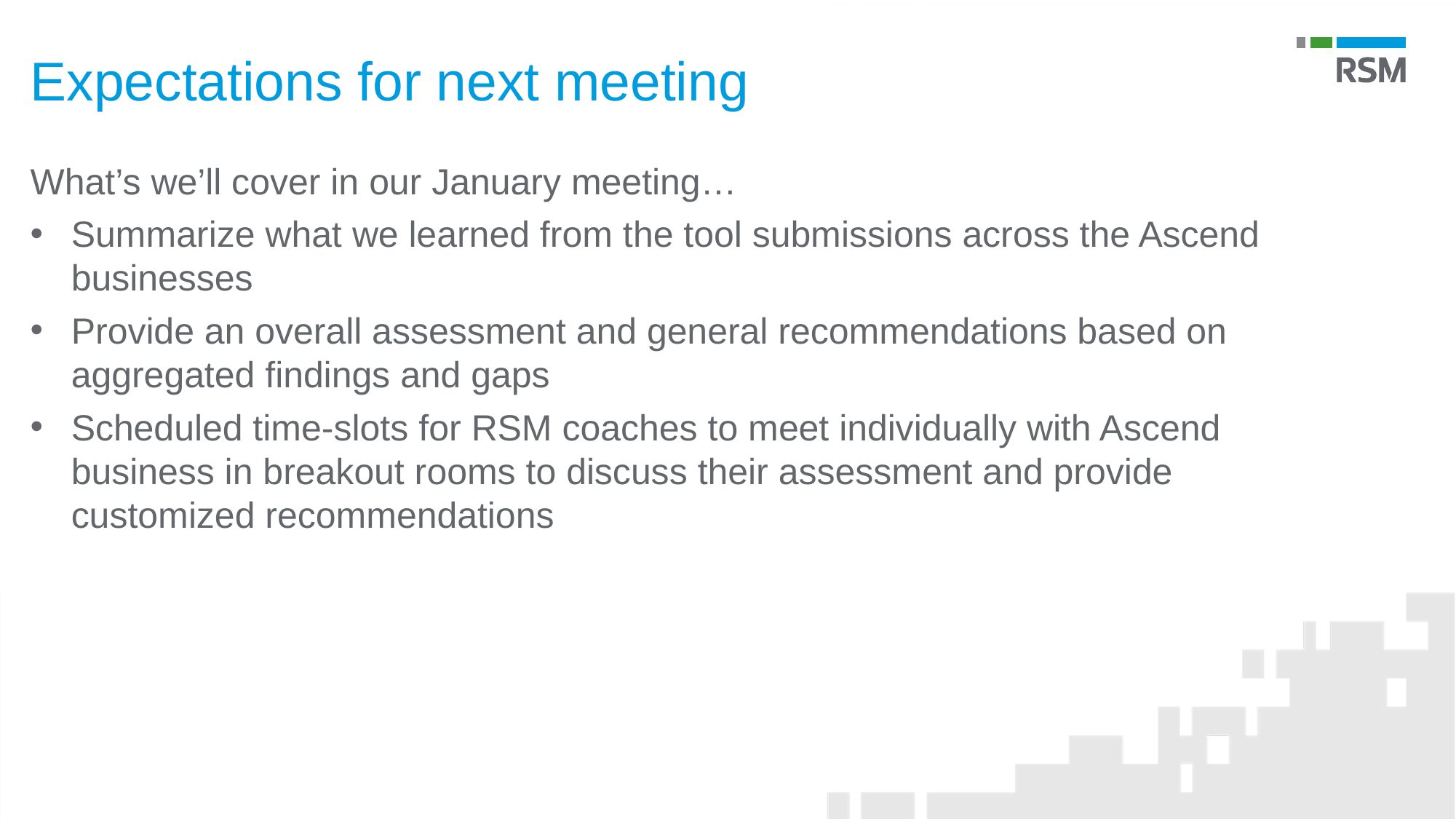

Expectations for next meeting
What’s we’ll cover in our January meeting…
Summarize what we learned from the tool submissions across the Ascend businesses
Provide an overall assessment and general recommendations based on aggregated findings and gaps
Scheduled time-slots for RSM coaches to meet individually with Ascend business in breakout rooms to discuss their assessment and provide customized recommendations